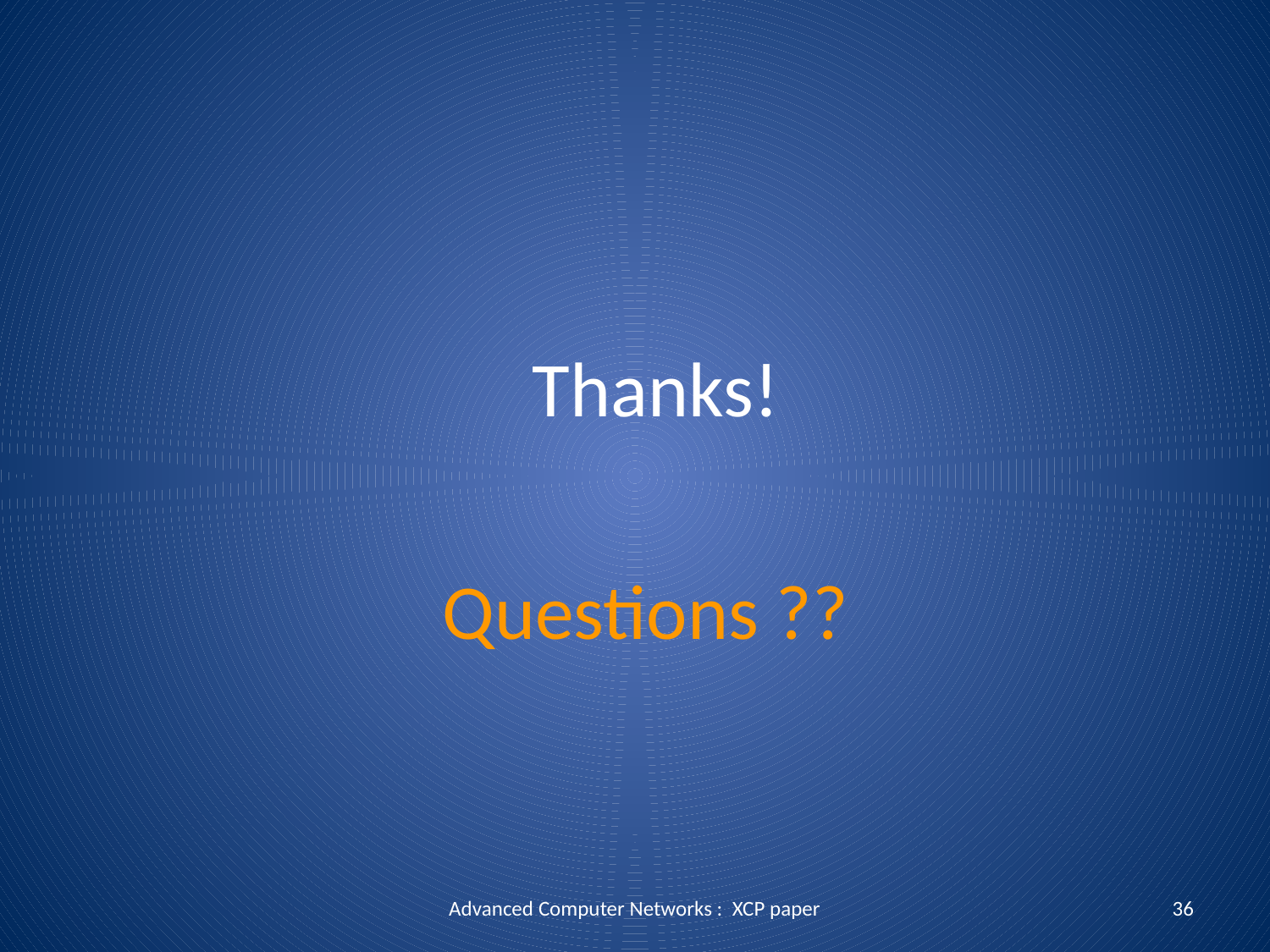

Thanks!
# Questions ??
Advanced Computer Networks :  XCP paper
36